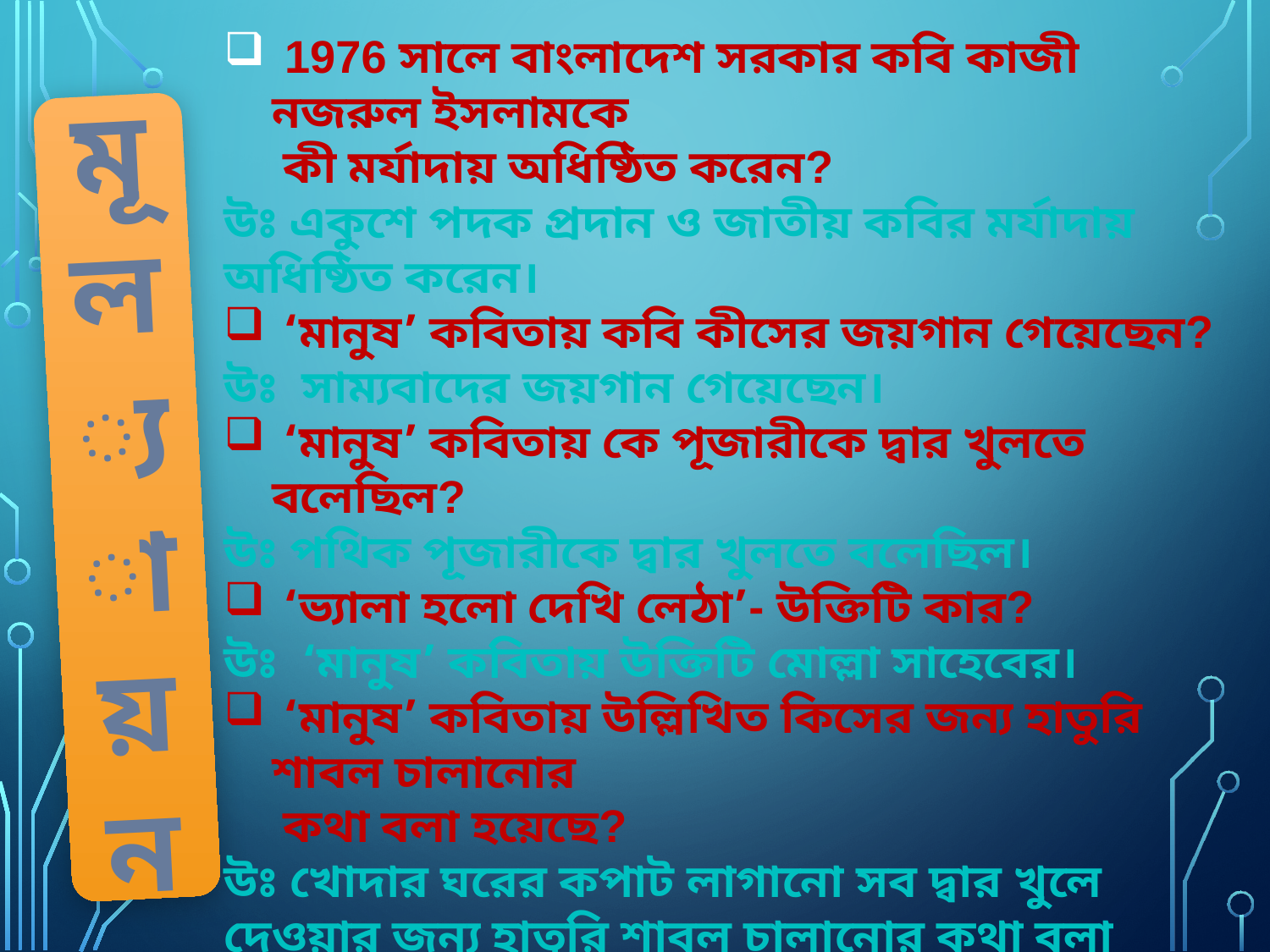

1976 সালে বাংলাদেশ সরকার কবি কাজী নজরুল ইসলামকে
     কী মর্যাদায় অধিষ্ঠিত করেন?
উঃ একুশে পদক প্রদান ও জাতীয় কবির মর্যাদায় অধিষ্ঠিত করেন।
 ‘মানুষ’ কবিতায় কবি কীসের জয়গান গেয়েছেন?
উঃ  সাম্যবাদের জয়গান গেয়েছেন।
 ‘মানুষ’ কবিতায় কে পূজারীকে দ্বার খুলতে বলেছিল?
উঃ পথিক পূজারীকে দ্বার খুলতে বলেছিল।
 ‘ভ্যালা হলো দেখি লেঠা’- উক্তিটি কার?
উঃ  ‘মানুষ’ কবিতায় উক্তিটি মোল্লা সাহেবের।
 ‘মানুষ’ কবিতায় উল্লিখিত কিসের জন্য হাতুরি শাবল চালানোর
     কথা বলা হয়েছে?
উঃ খোদার ঘরের কপাট লাগানো সব দ্বার খুলে দেওয়ার জন্য হাতুরি শাবল চালানোর কথা বলা হয়েছে।
মূ
ল্যা
য়
ন